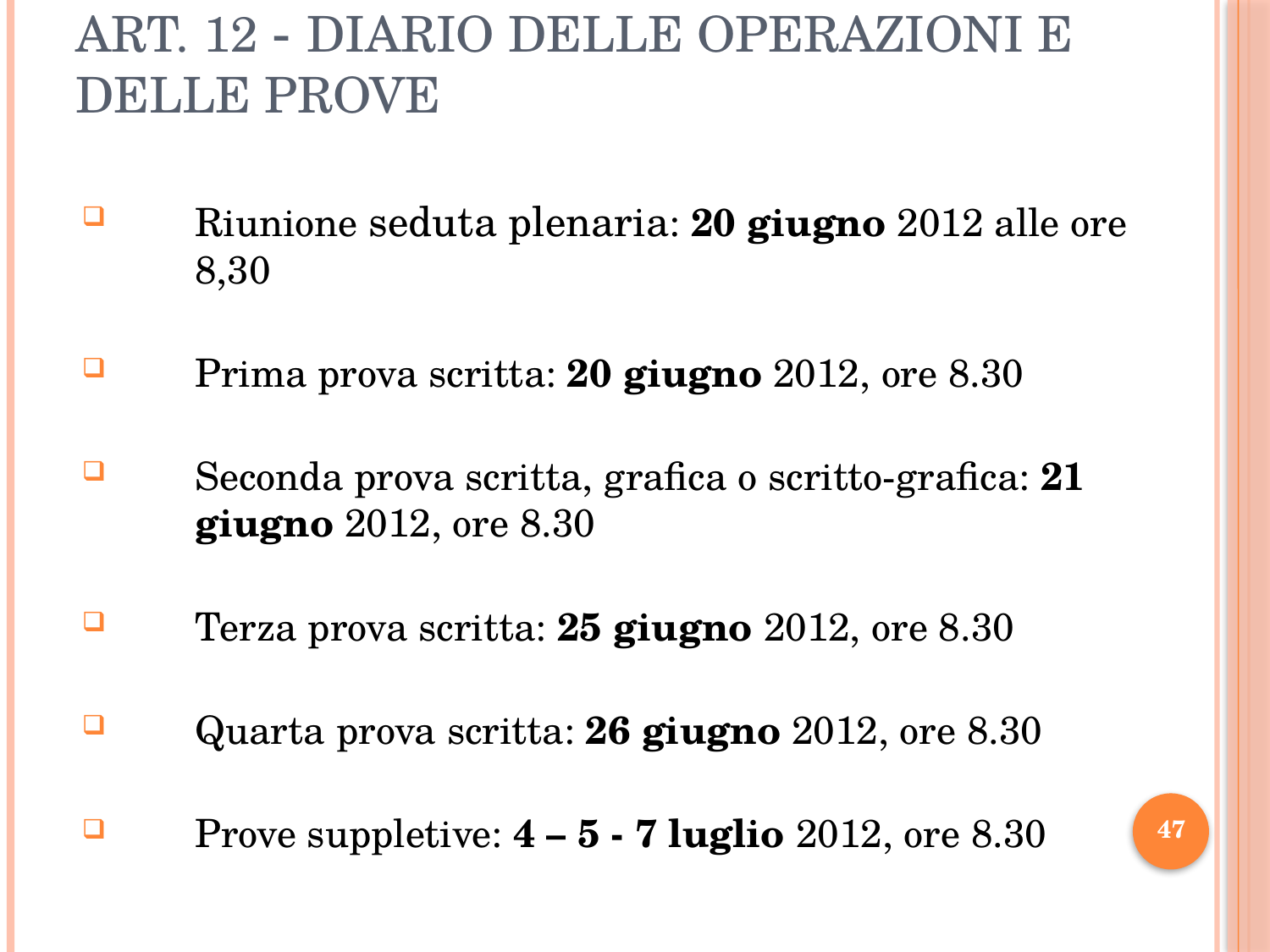

# ART. 12 - DIARIO DELLE OPERAZIONI E DELLE PROVE

Riunione seduta plenaria: 20 giugno 2012 alle ore 8,30

Prima prova scritta: 20 giugno 2012, ore 8.30

Seconda prova scritta, grafica o scritto-grafica: 21 giugno 2012, ore 8.30

Terza prova scritta: 25 giugno 2012, ore 8.30

Quarta prova scritta: 26 giugno 2012, ore 8.30

Prove suppletive: 4 – 5 - 7 luglio 2012, ore 8.30

47